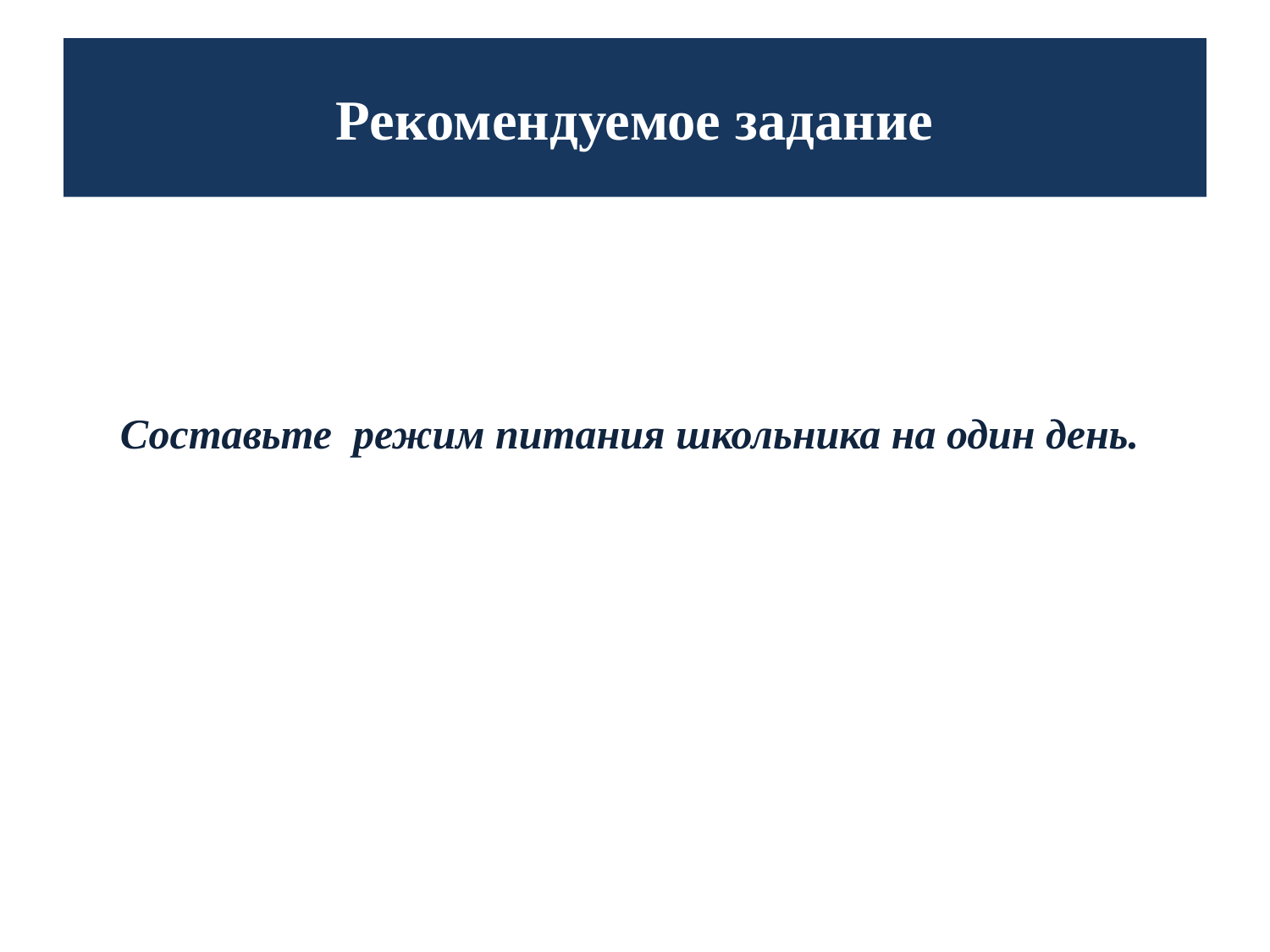

# Рекомендуемое задание

Составьте  режим питания школьника на один день.